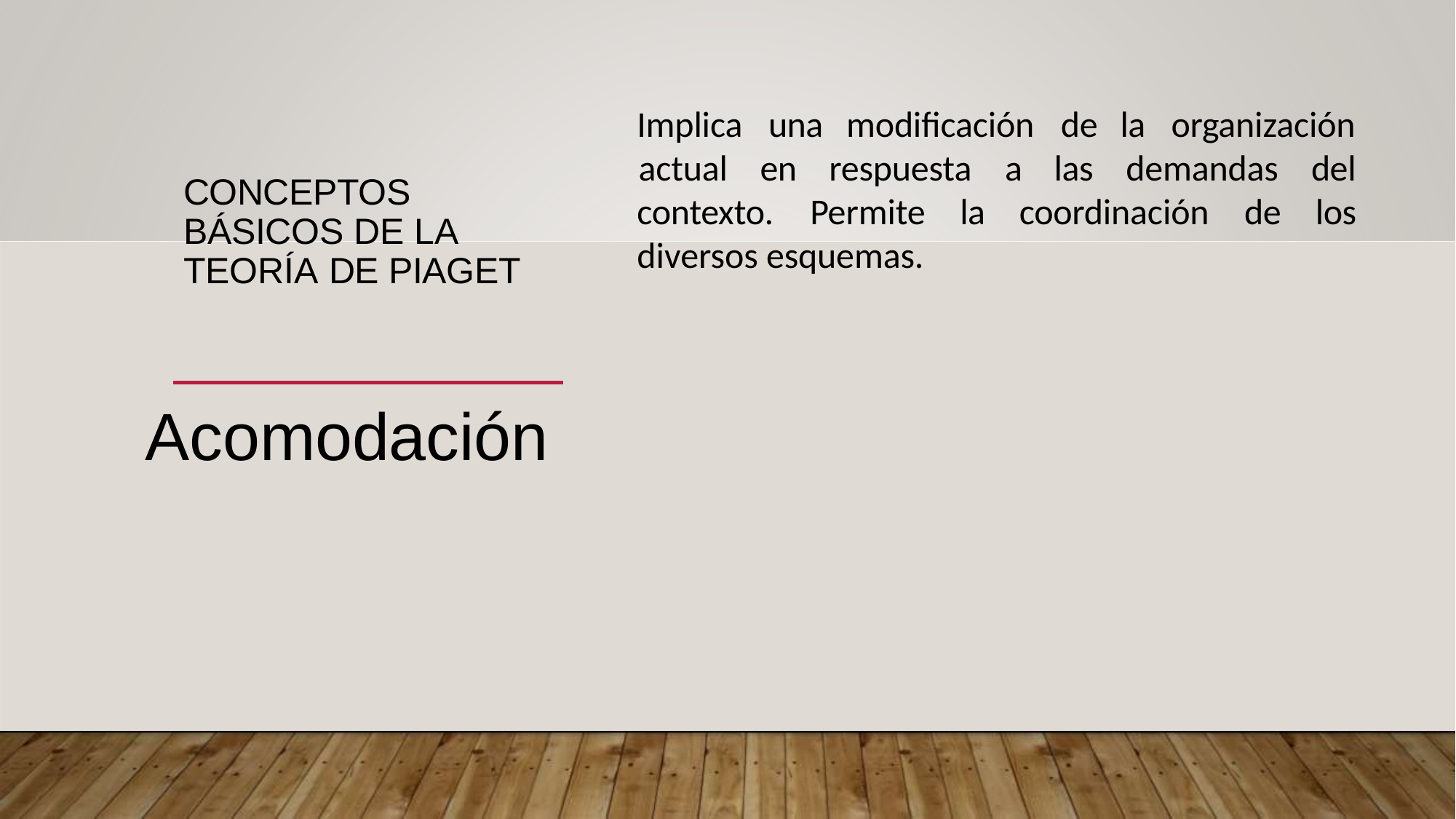

# Implica	una
modificación	de
la	organización
actual	en	respuesta	a	las	demandas	del
los
CONCEPTOS BÁSICOS DE LA TEORÍA DE PIAGET
contexto.	Permite	la	coordinación	de diversos esquemas.

Acomodación